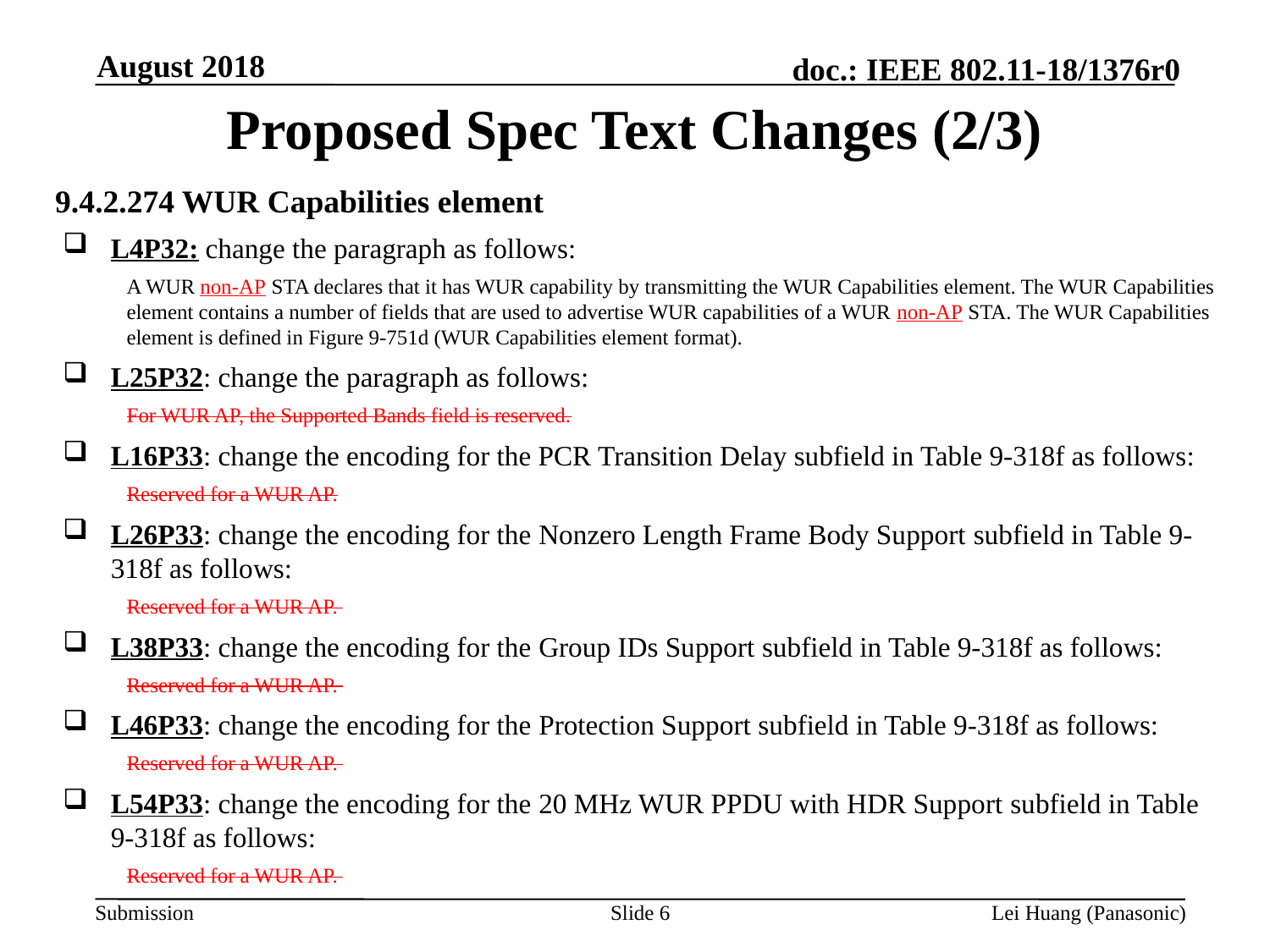

August 2018
# Proposed Spec Text Changes (2/3)
9.4.2.274 WUR Capabilities element
L4P32: change the paragraph as follows:
A WUR non-AP STA declares that it has WUR capability by transmitting the WUR Capabilities element. The WUR Capabilities element contains a number of fields that are used to advertise WUR capabilities of a WUR non-AP STA. The WUR Capabilities element is defined in Figure 9-751d (WUR Capabilities element format).
L25P32: change the paragraph as follows:
For WUR AP, the Supported Bands field is reserved.
L16P33: change the encoding for the PCR Transition Delay subfield in Table 9-318f as follows:
Reserved for a WUR AP.
L26P33: change the encoding for the Nonzero Length Frame Body Support subfield in Table 9-318f as follows:
Reserved for a WUR AP.
L38P33: change the encoding for the Group IDs Support subfield in Table 9-318f as follows:
Reserved for a WUR AP.
L46P33: change the encoding for the Protection Support subfield in Table 9-318f as follows:
Reserved for a WUR AP.
L54P33: change the encoding for the 20 MHz WUR PPDU with HDR Support subfield in Table 9-318f as follows:
Reserved for a WUR AP.

Slide 6
Lei Huang (Panasonic)